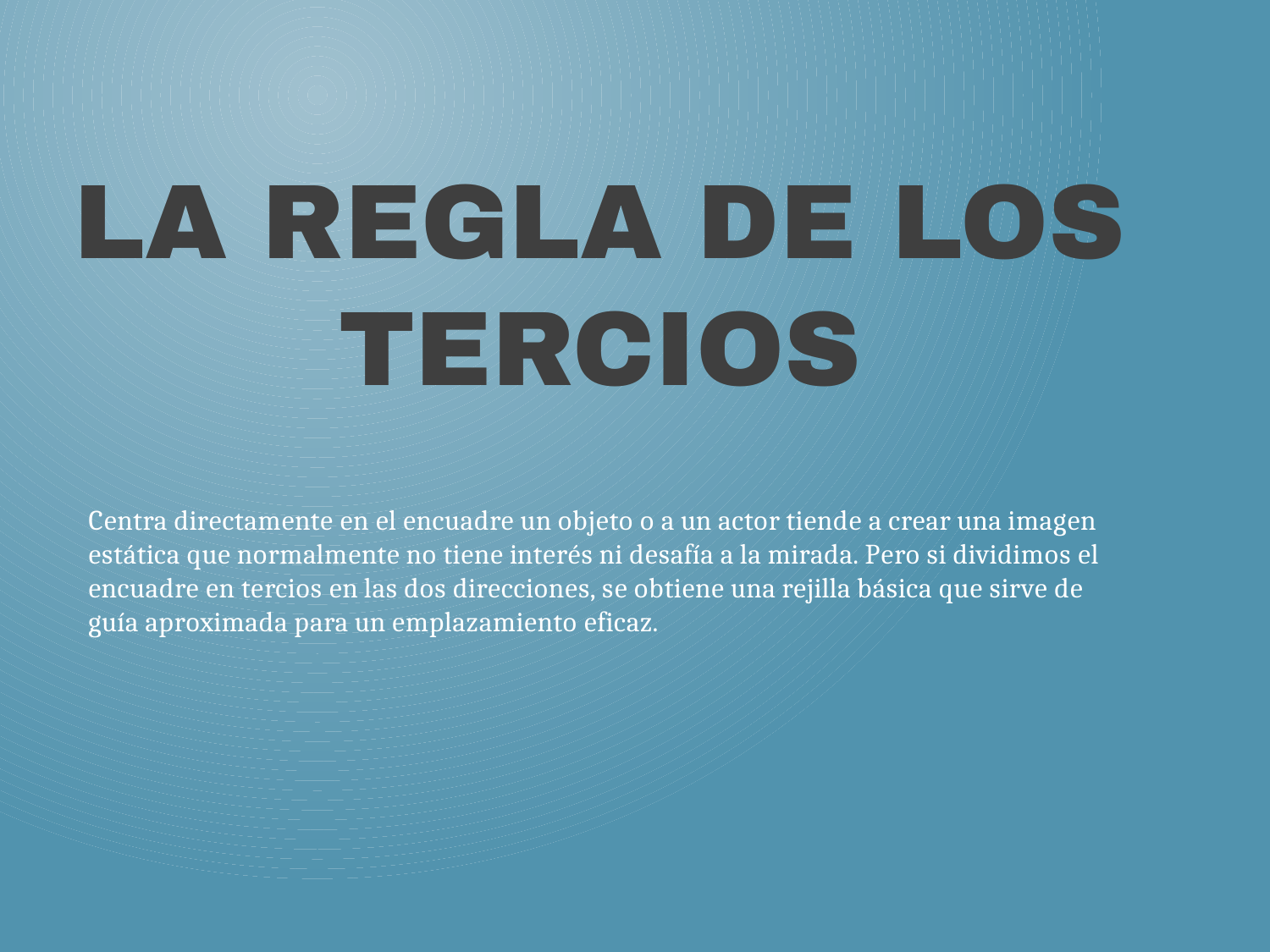

# LA REGLA DE LOS tercios
Centra directamente en el encuadre un objeto o a un actor tiende a crear una imagen estática que normalmente no tiene interés ni desafía a la mirada. Pero si dividimos el encuadre en tercios en las dos direcciones, se obtiene una rejilla básica que sirve de guía aproximada para un emplazamiento eficaz.